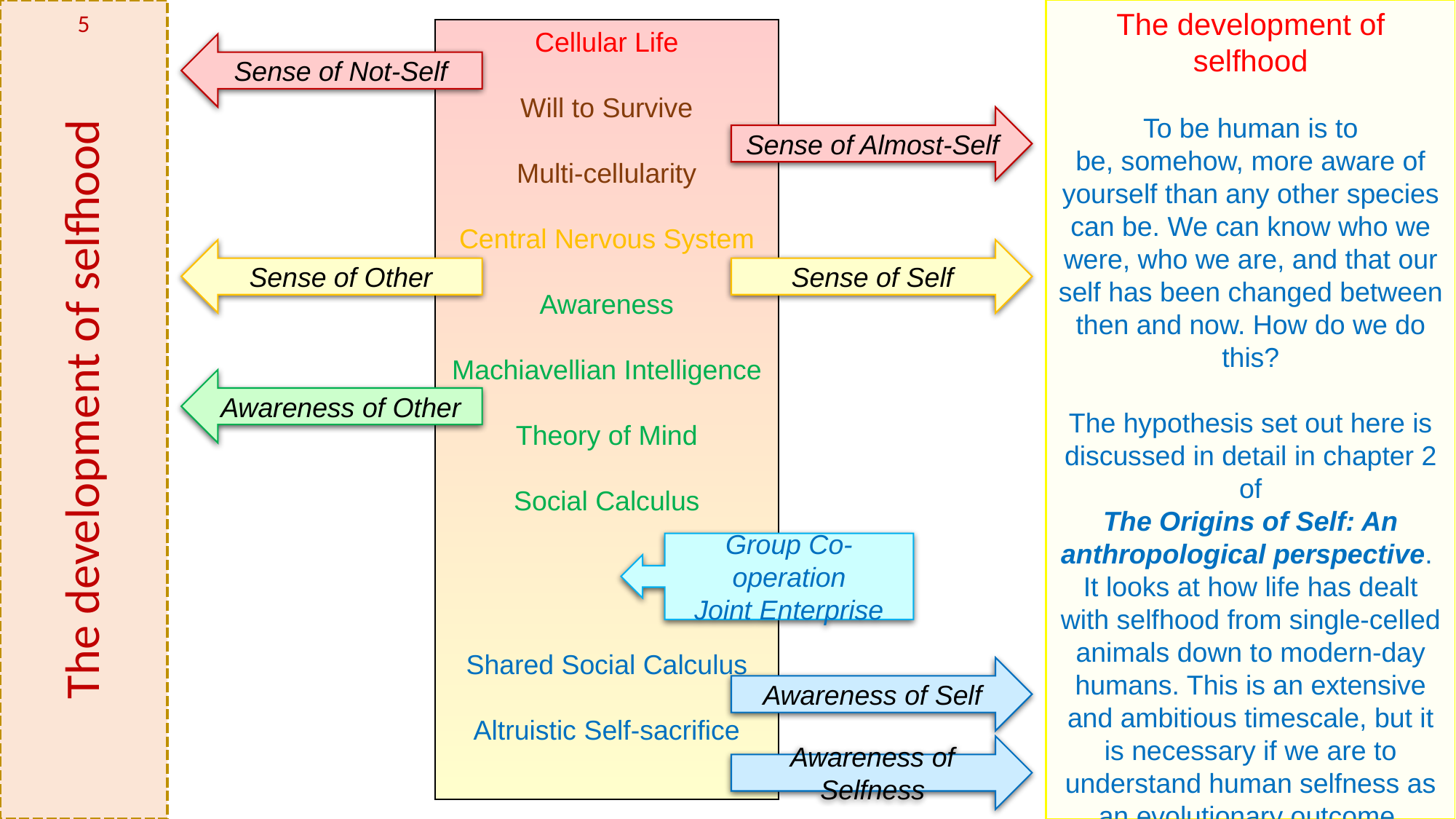

The development of selfhood
The development of selfhood

To be human is to
be, somehow, more aware of yourself than any other species can be. We can know who we were, who we are, and that our self has been changed between then and now. How do we do this?

The hypothesis set out here is discussed in detail in chapter 2 of
The Origins of Self: An anthropological perspective.
It looks at how life has dealt with selfhood from single-celled animals down to modern-day humans. This is an extensive and ambitious timescale, but it is necessary if we are to understand human selfness as an evolutionary outcome.
5
Cellular Life

Will to Survive

Multi-cellularity

Central Nervous System

Awareness

Machiavellian Intelligence

Theory of Mind

Social Calculus

Shared Social Calculus

Altruistic Self-sacrifice
Sense of Not-Self
Sense of Almost-Self
Sense of Other
Sense of Self
Awareness of Other
Group Co-operation
Joint Enterprise
Awareness of Self
Awareness of Selfness